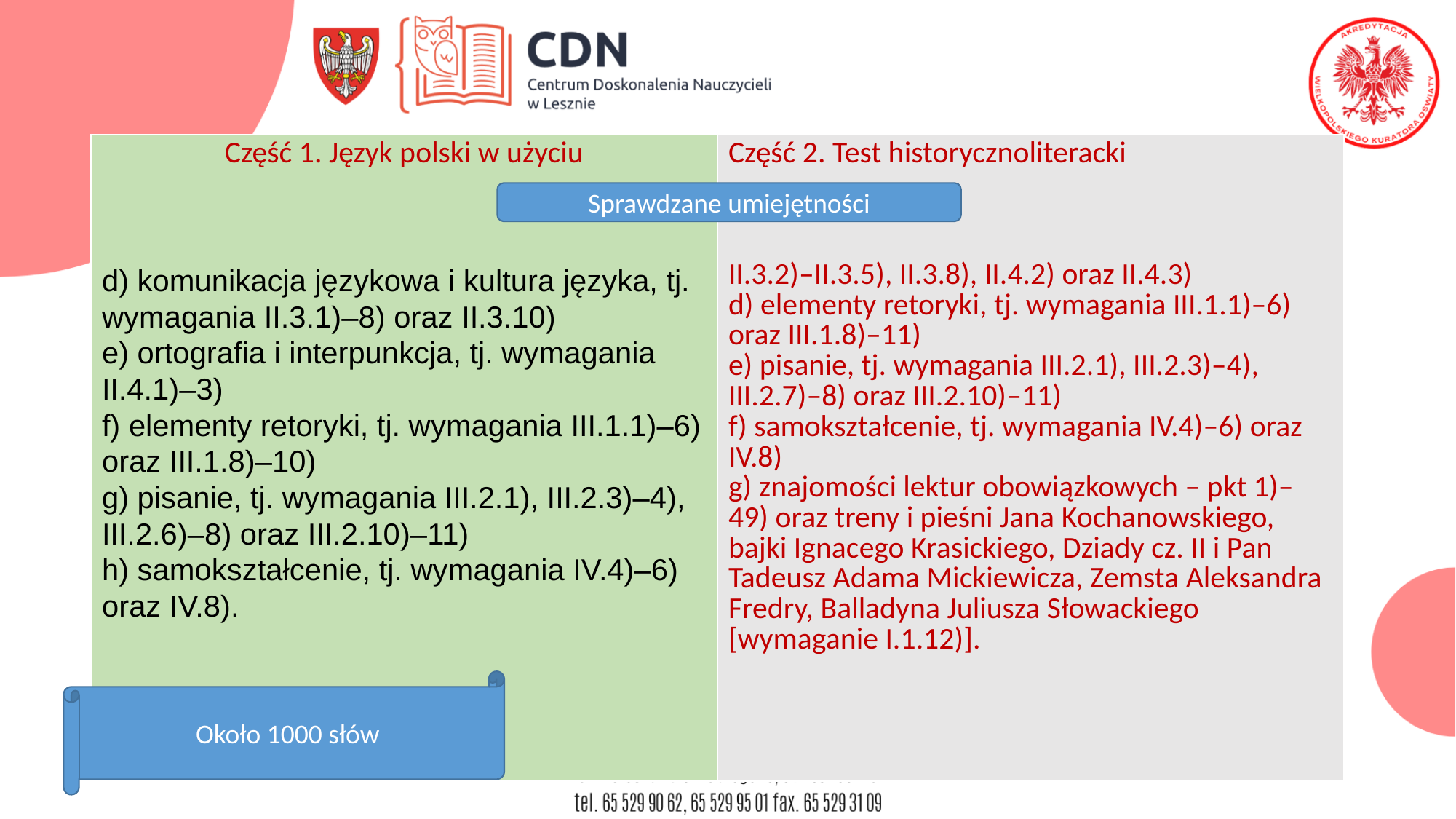

| Część 1. Język polski w użyciu d) komunikacja językowa i kultura języka, tj. wymagania II.3.1)–8) oraz II.3.10) e) ortografia i interpunkcja, tj. wymagania II.4.1)–3) f) elementy retoryki, tj. wymagania III.1.1)–6) oraz III.1.8)–10) g) pisanie, tj. wymagania III.2.1), III.2.3)–4), III.2.6)–8) oraz III.2.10)–11) h) samokształcenie, tj. wymagania IV.4)–6) oraz IV.8). | Część 2. Test historycznoliteracki II.3.2)–II.3.5), II.3.8), II.4.2) oraz II.4.3) d) elementy retoryki, tj. wymagania III.1.1)–6) oraz III.1.8)–11) e) pisanie, tj. wymagania III.2.1), III.2.3)–4), III.2.7)–8) oraz III.2.10)–11) f) samokształcenie, tj. wymagania IV.4)–6) oraz IV.8) g) znajomości lektur obowiązkowych – pkt 1)–49) oraz treny i pieśni Jana Kochanowskiego, bajki Ignacego Krasickiego, Dziady cz. II i Pan Tadeusz Adama Mickiewicza, Zemsta Aleksandra Fredry, Balladyna Juliusza Słowackiego [wymaganie I.1.12)]. |
| --- | --- |
Sprawdzane umiejętności
Około 1000 słów